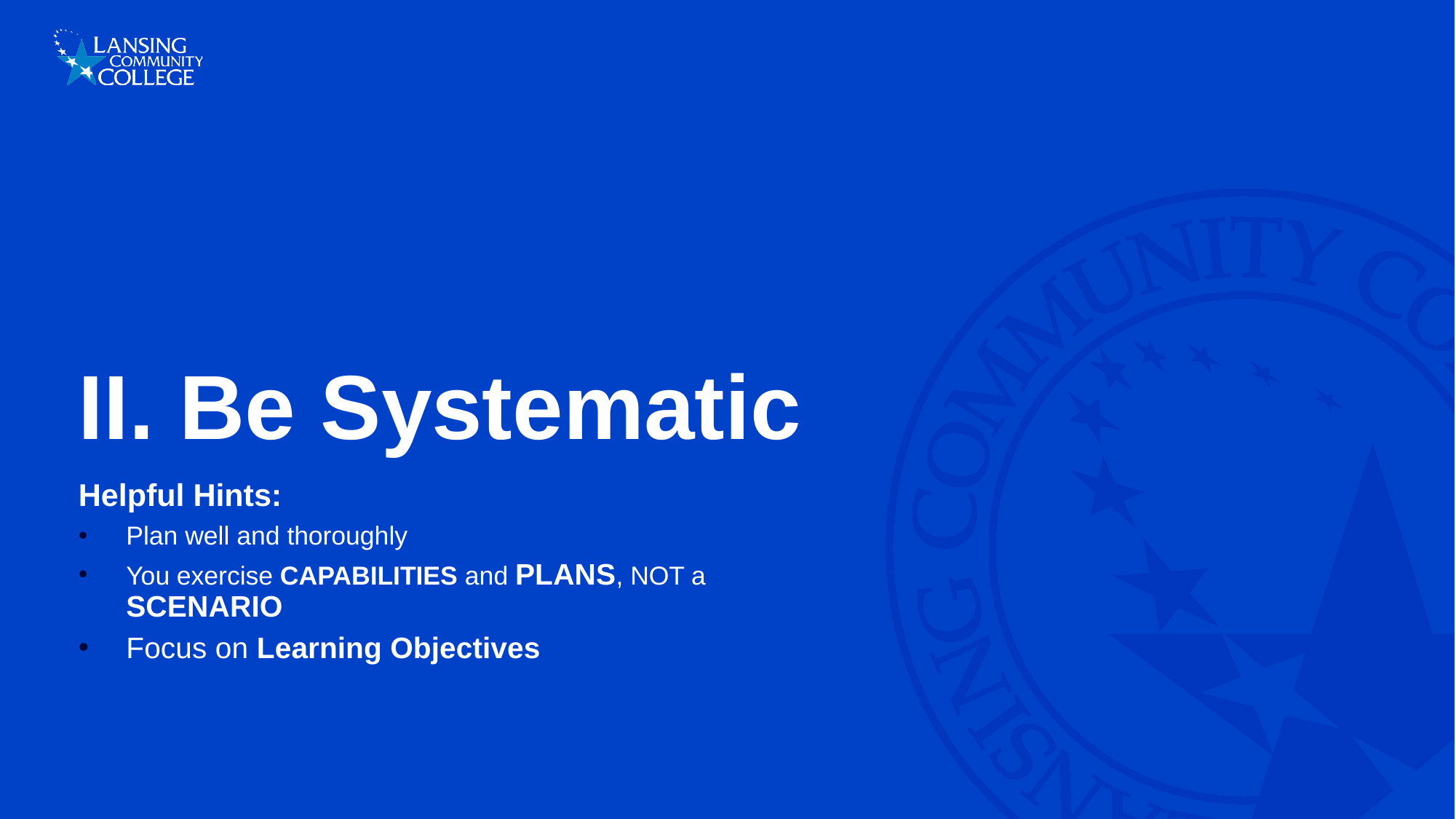

# II. Be Systematic
Helpful Hints:
Plan well and thoroughly
You exercise CAPABILITIES and PLANS, NOT a SCENARIO
Focus on Learning Objectives